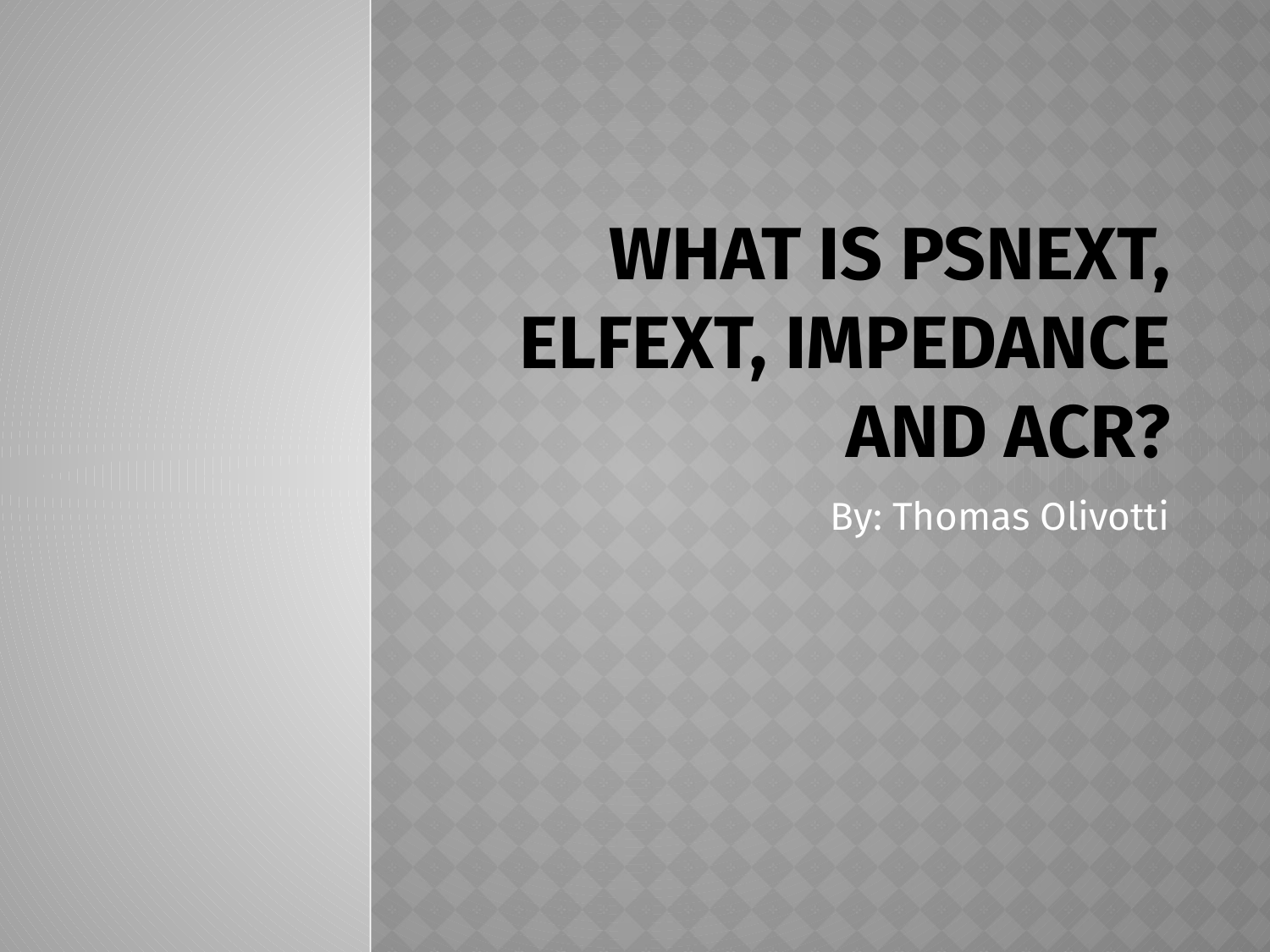

# What is PSNEXT, ELFEXT, Impedance and ACR?
By: Thomas Olivotti